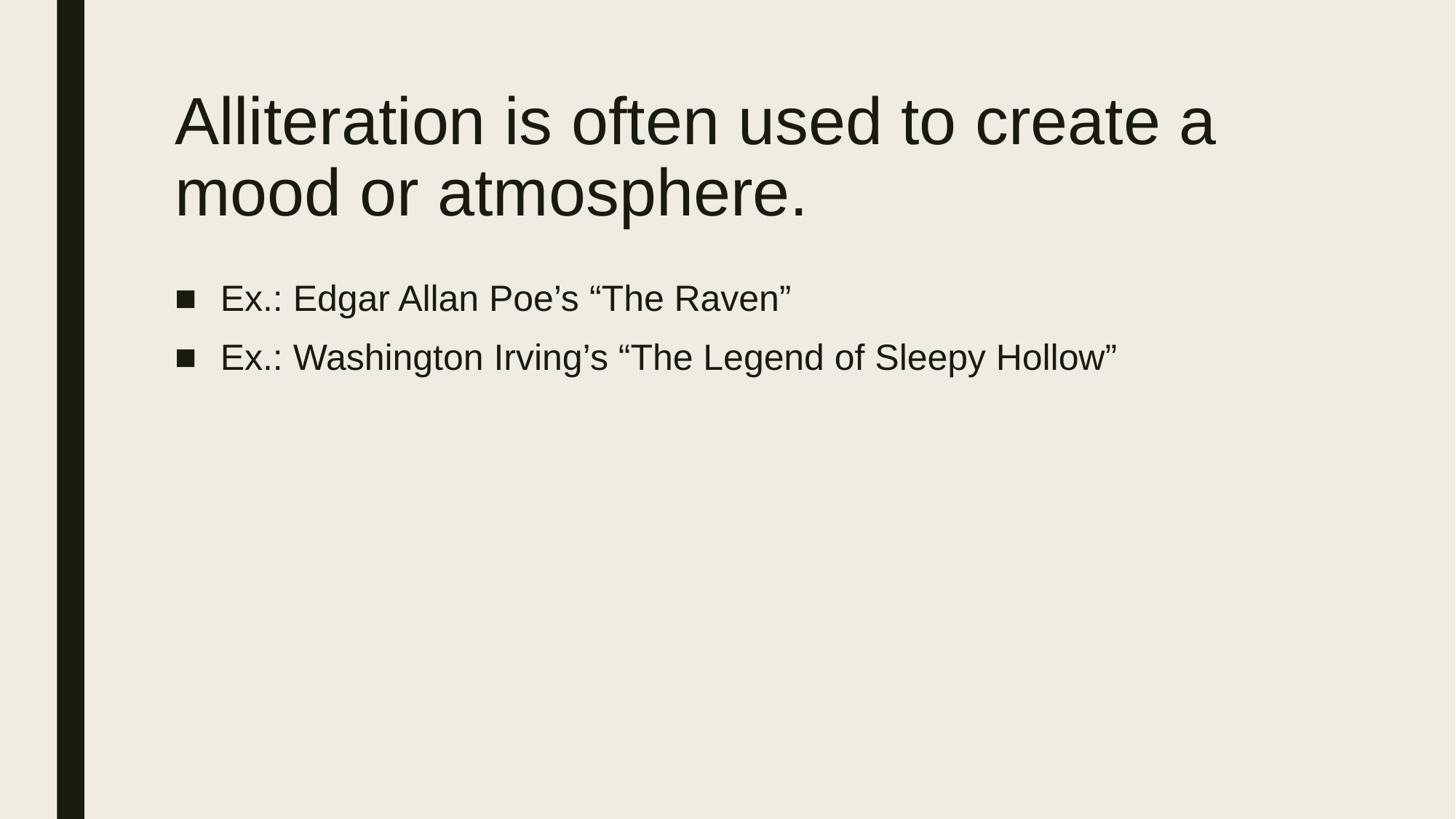

# Alliteration is often used to create a mood or atmosphere.
Ex.: Edgar Allan Poe’s “The Raven”
Ex.: Washington Irving’s “The Legend of Sleepy Hollow”